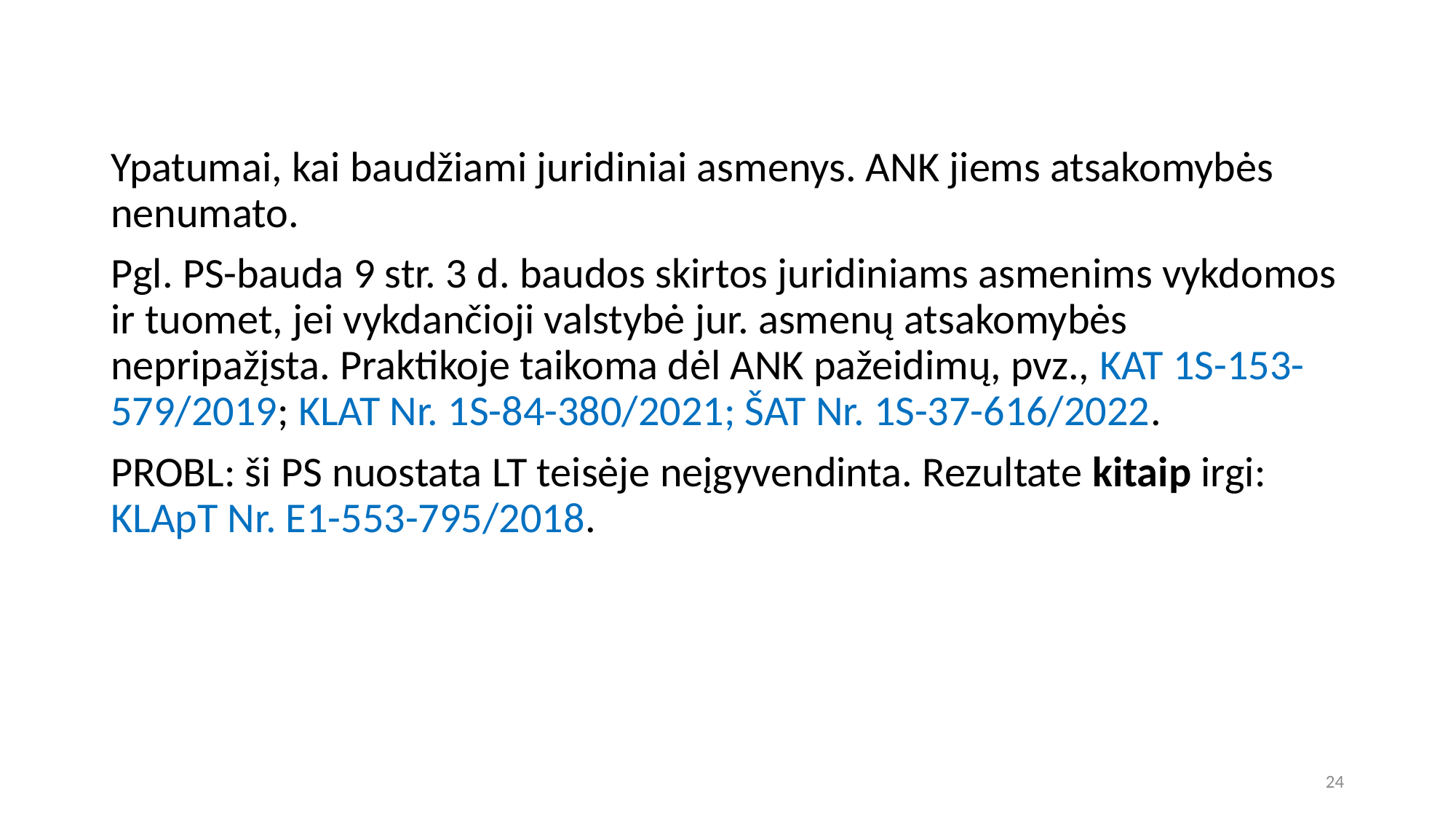

Ypatumai, kai baudžiami juridiniai asmenys. ANK jiems atsakomybės nenumato.
Pgl. PS-bauda 9 str. 3 d. baudos skirtos juridiniams asmenims vykdomos ir tuomet, jei vykdančioji valstybė jur. asmenų atsakomybės nepripažįsta. Praktikoje taikoma dėl ANK pažeidimų, pvz., KAT 1S-153-579/2019; KLAT Nr. 1S-84-380/2021; ŠAT Nr. 1S-37-616/2022.
PROBL: ši PS nuostata LT teisėje neįgyvendinta. Rezultate kitaip irgi: KLApT Nr. E1-553-795/2018.

24